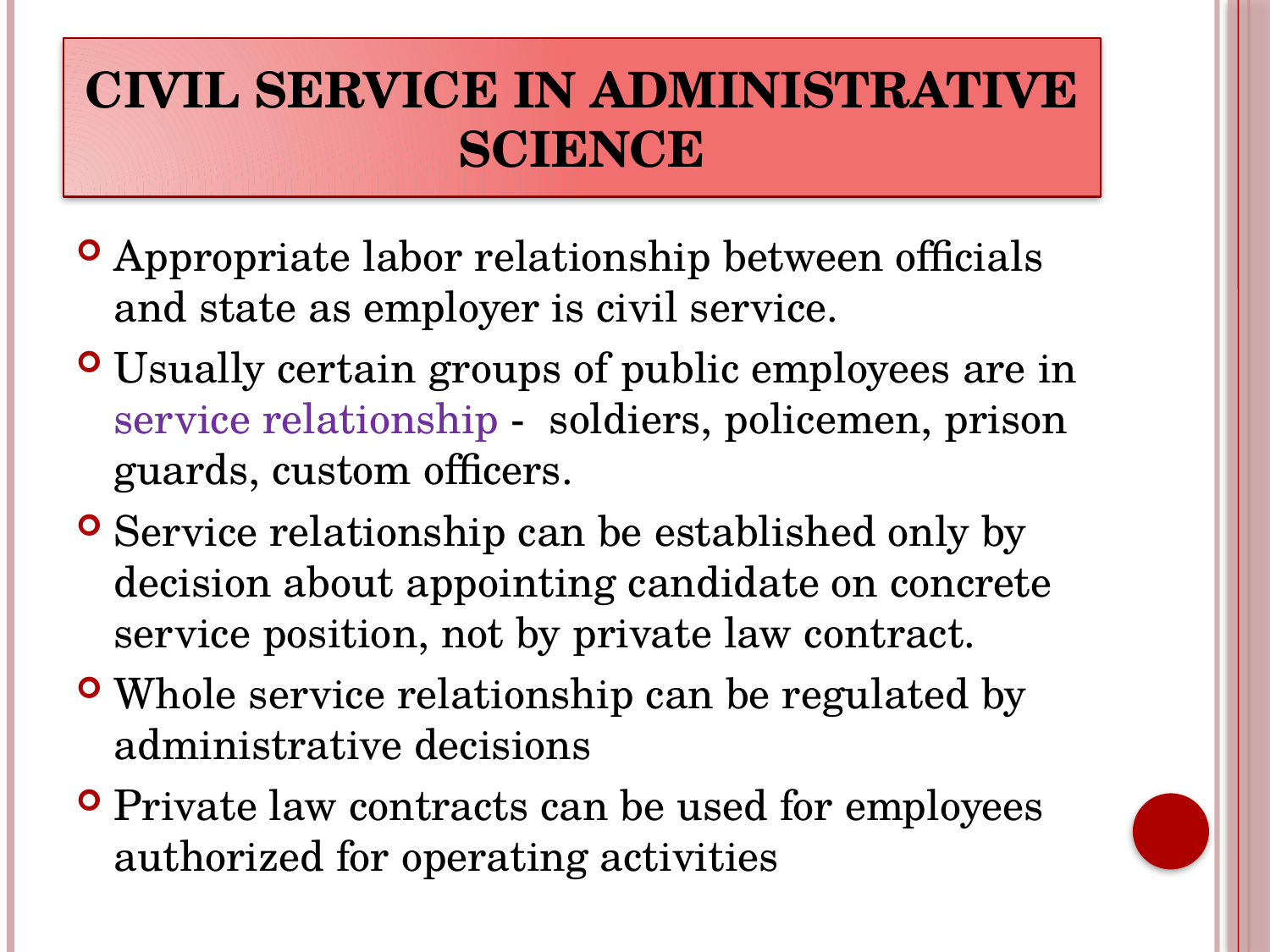

# Civil service in administrative science
Appropriate labor relationship between officials and state as employer is civil service.
Usually certain groups of public employees are in service relationship -  soldiers, policemen, prison guards, custom officers.
Service relationship can be established only by decision about appointing candidate on concrete service position, not by private law contract.
Whole service relationship can be regulated by administrative decisions
Private law contracts can be used for employees authorized for operating activities